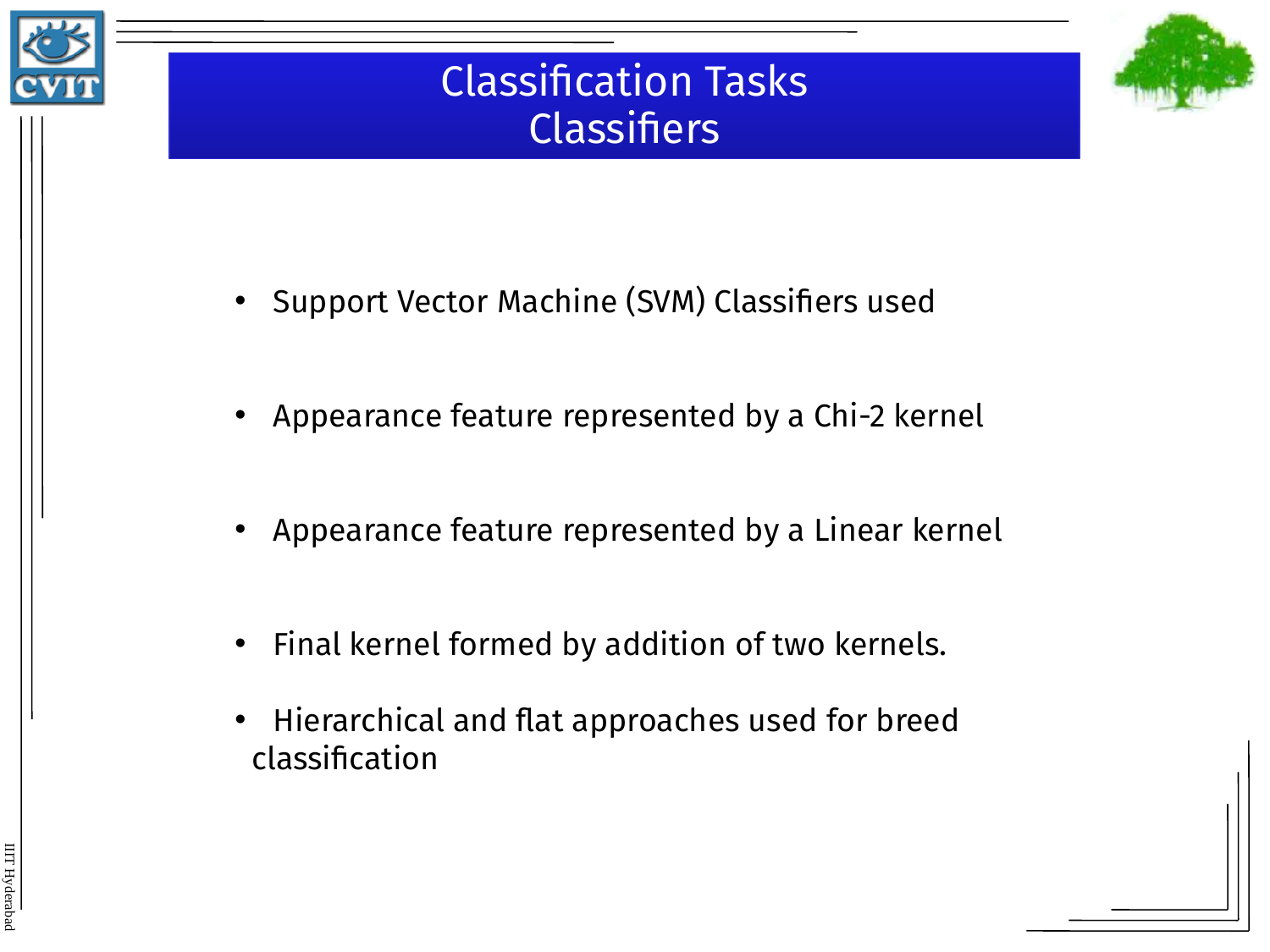

# Classification Tasks Classifiers
 Support Vector Machine (SVM) Classifiers used

 Appearance feature represented by a Chi-2 kernel

 Appearance feature represented by a Linear kernel

 Final kernel formed by addition of two kernels.

 Hierarchical and flat approaches used for breed
  classification